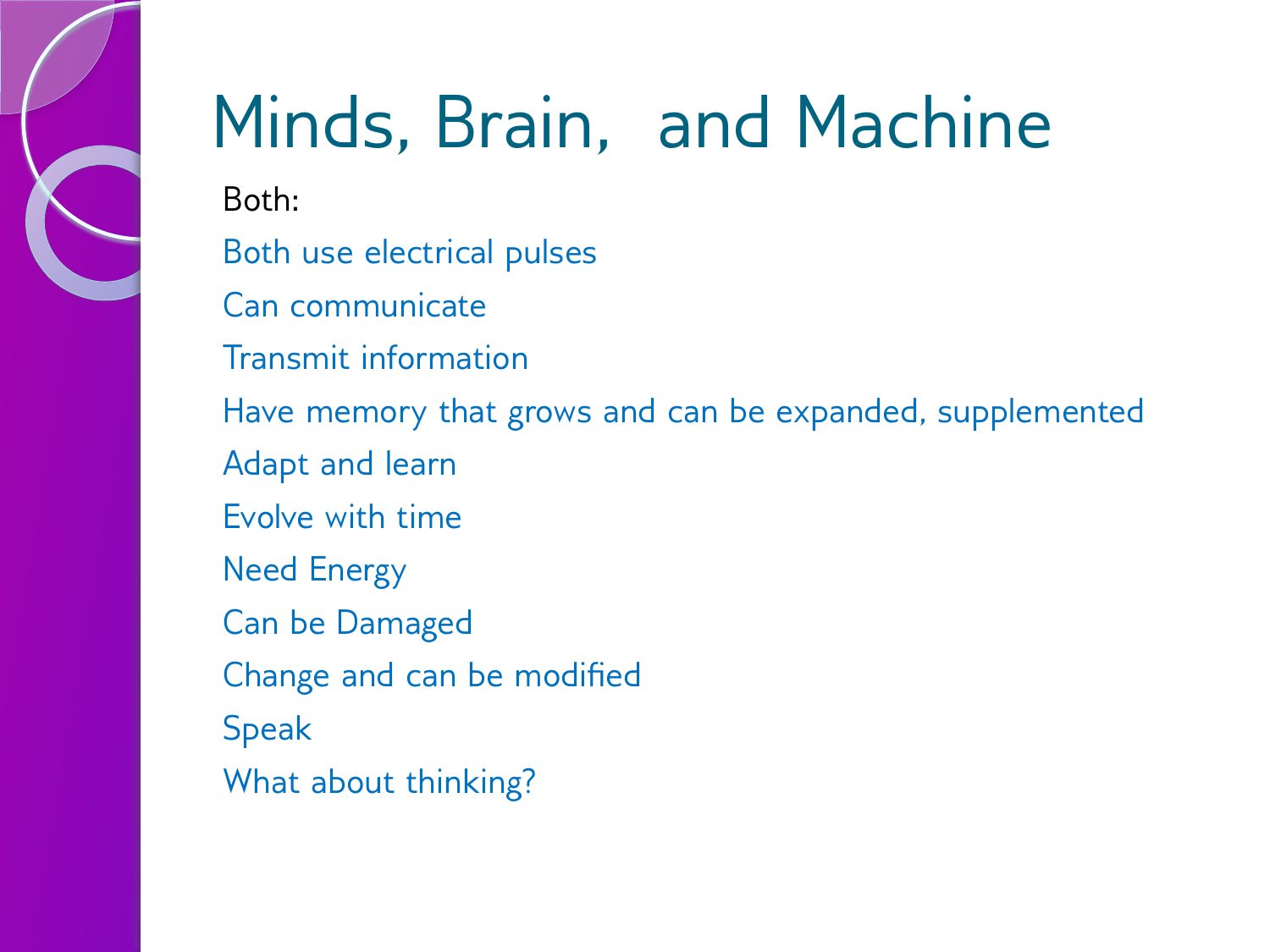

# Minds, Brain,  and Machine
Both:
Both use electrical pulses
Can communicate
Transmit information
Have memory that grows and can be expanded, supplemented
Adapt and learn
Evolve with time
Need Energy
Can be Damaged
Change and can be modified
Speak
What about thinking?